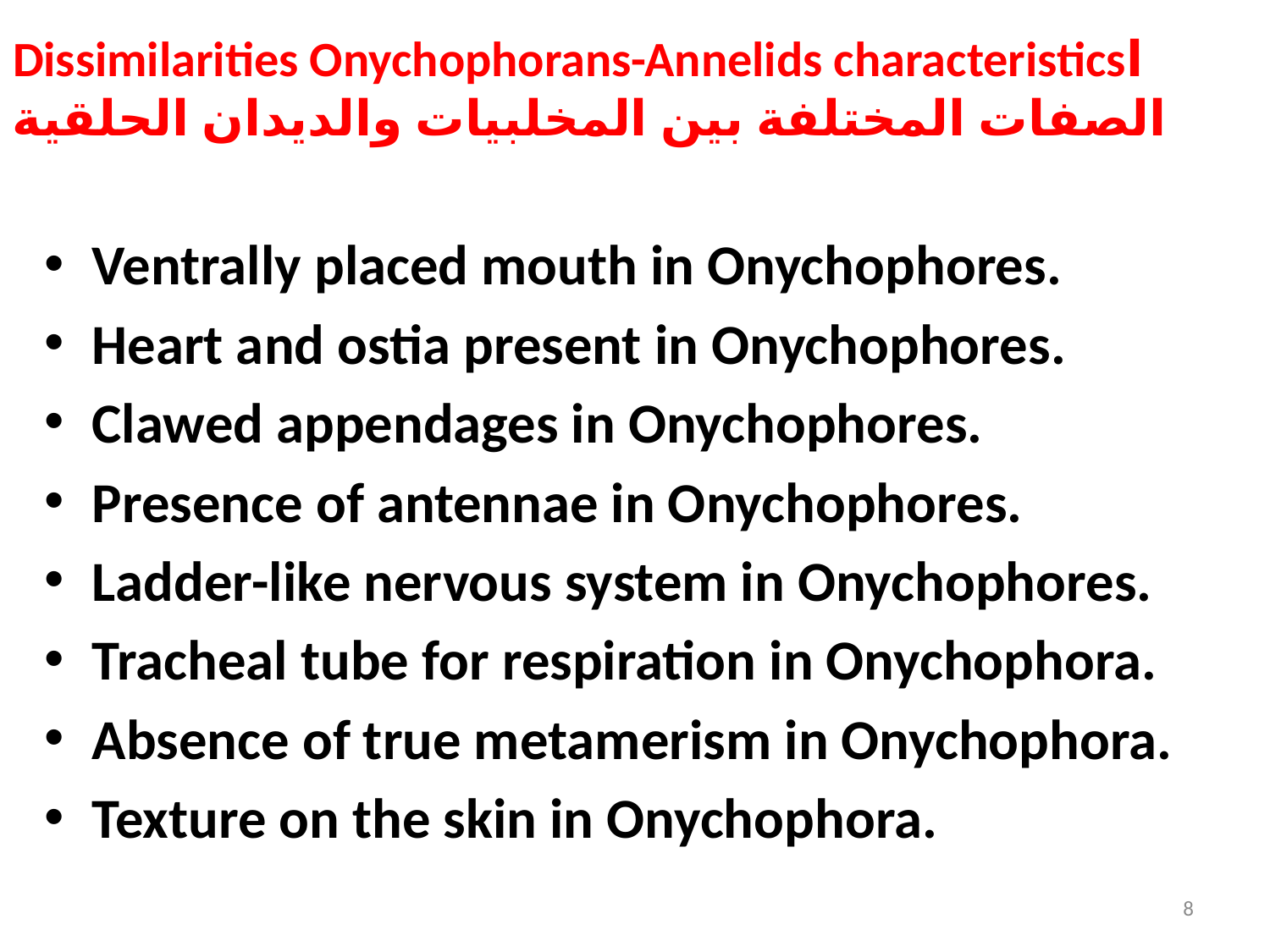

# Dissimilarities Onychophorans-Annelids characteristicsا الصفات المختلفة بين المخلبيات والديدان الحلقية
Ventrally placed mouth in Onychophores.
Heart and ostia present in Onychophores.
Clawed appendages in Onychophores.
Presence of antennae in Onychophores.
Ladder-like nervous system in Onychophores.
Tracheal tube for respiration in Onychophora.
Absence of true metamerism in Onychophora.
Texture on the skin in Onychophora.

8